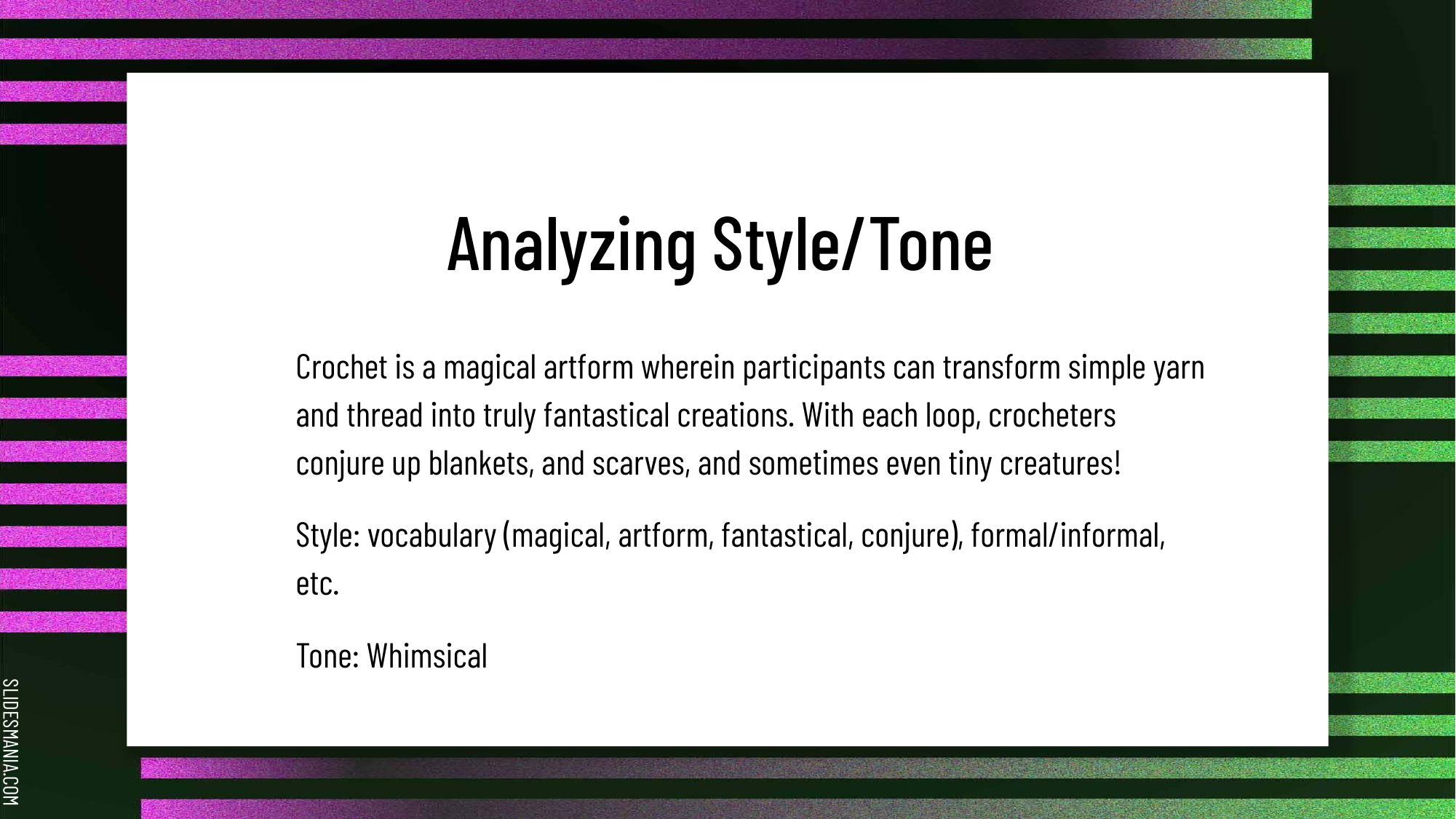

# Analyzing Style/Tone
Crochet is a magical artform wherein participants can transform simple yarn and thread into truly fantastical creations. With each loop, crocheters conjure up blankets, and scarves, and sometimes even tiny creatures!
Style: vocabulary (magical, artform, fantastical, conjure), formal/informal, etc.
Tone: Whimsical